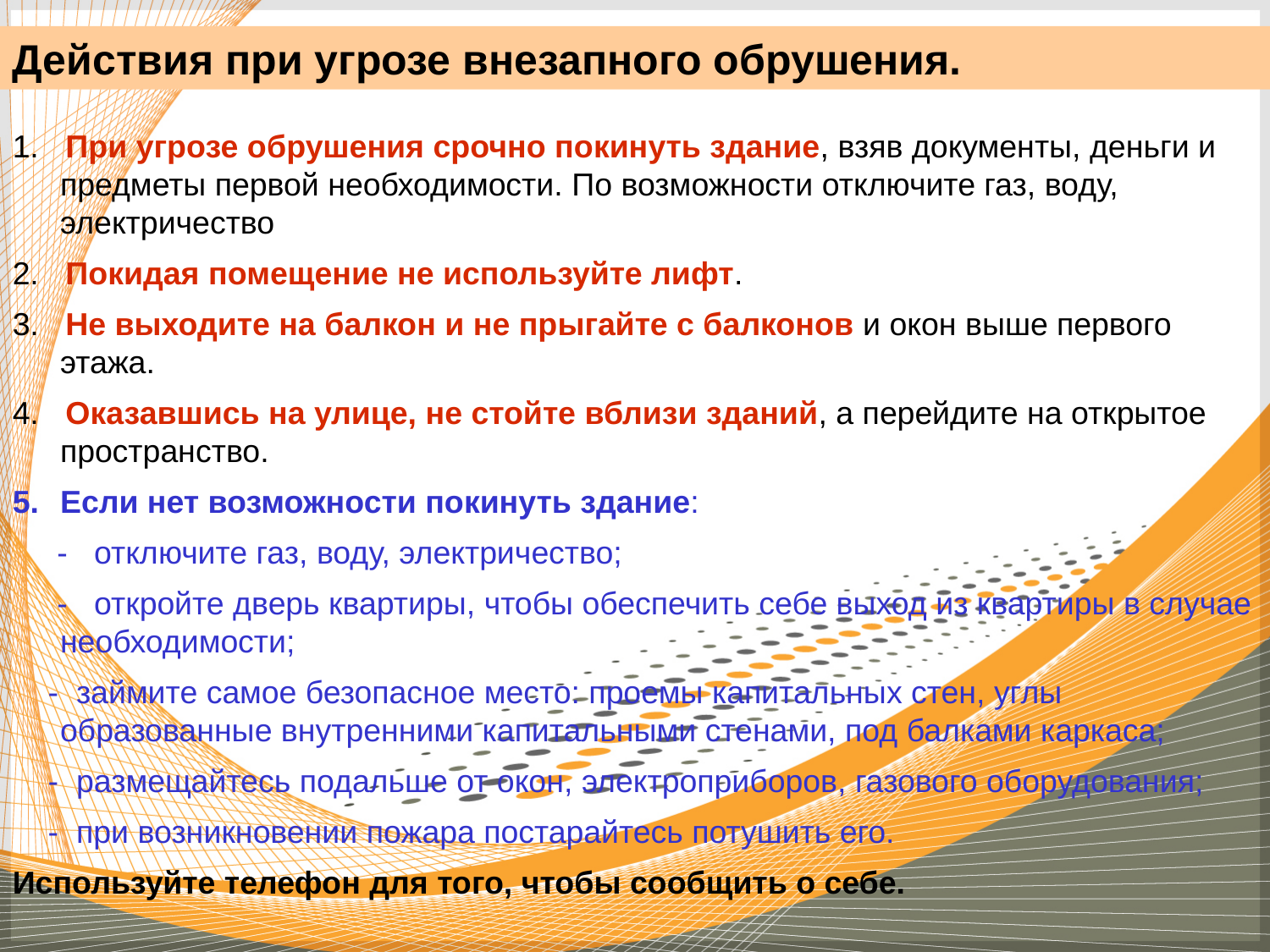

Действия при угрозе внезапного обрушения.
1.   При угрозе обрушения срочно покинуть здание, взяв документы, деньги и предметы первой необходимости. По возможности отключите газ, воду, электричество
2.   Покидая помещение не используйте лифт.
3.   Не выходите на балкон и не прыгайте с балконов и окон выше первого этажа.
4.   Оказавшись на улице, не стойте вблизи зданий, а перейдите на открытое пространство.
Если нет возможности покинуть здание:
     -   отключите газ, воду, электричество;
     -   откройте дверь квартиры, чтобы обеспечить себе выход из квартиры в случае необходимости;
    -  займите самое безопасное место: проемы капитальных стен, углы образованные внутренними капитальными стенами, под балками каркаса;
    -  размещайтесь подальше от окон, электроприборов, газового оборудования;
    -  при возникновении пожара постарайтесь потушить его.
Используйте телефон для того, чтобы сообщить о себе.